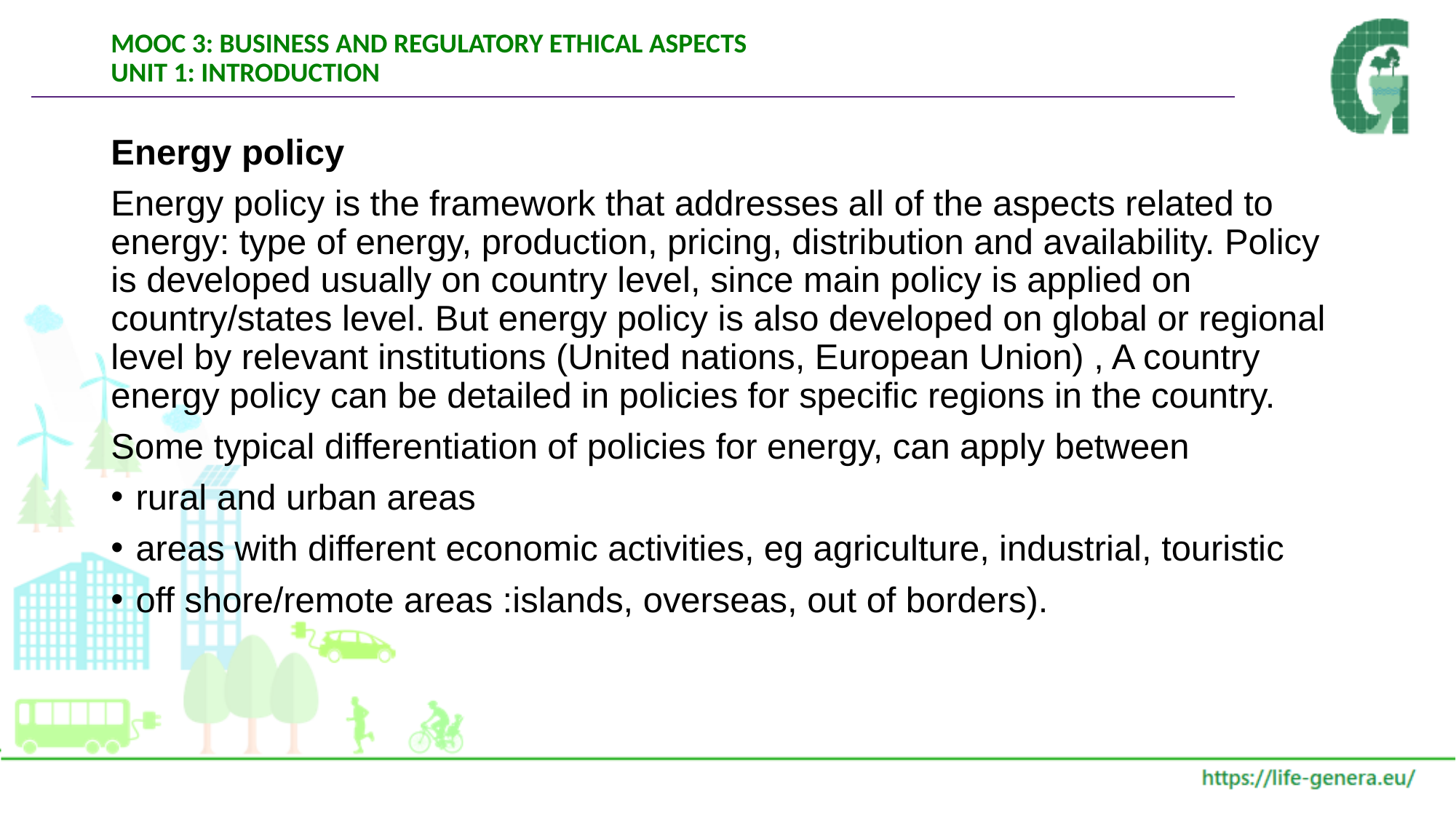

# MOOC 3: BUSINESS AND REGULATORY ETHICAL ASPECTS UNIT 1: INTRODUCTION
Energy policy
Energy policy is the framework that addresses all of the aspects related to energy: type of energy, production, pricing, distribution and availability. Policy is developed usually on country level, since main policy is applied on country/states level. But energy policy is also developed on global or regional level by relevant institutions (United nations, European Union) , A country energy policy can be detailed in policies for specific regions in the country.
Some typical differentiation of policies for energy, can apply between
rural and urban areas
areas with different economic activities, eg agriculture, industrial, touristic
off shore/remote areas :islands, overseas, out of borders).